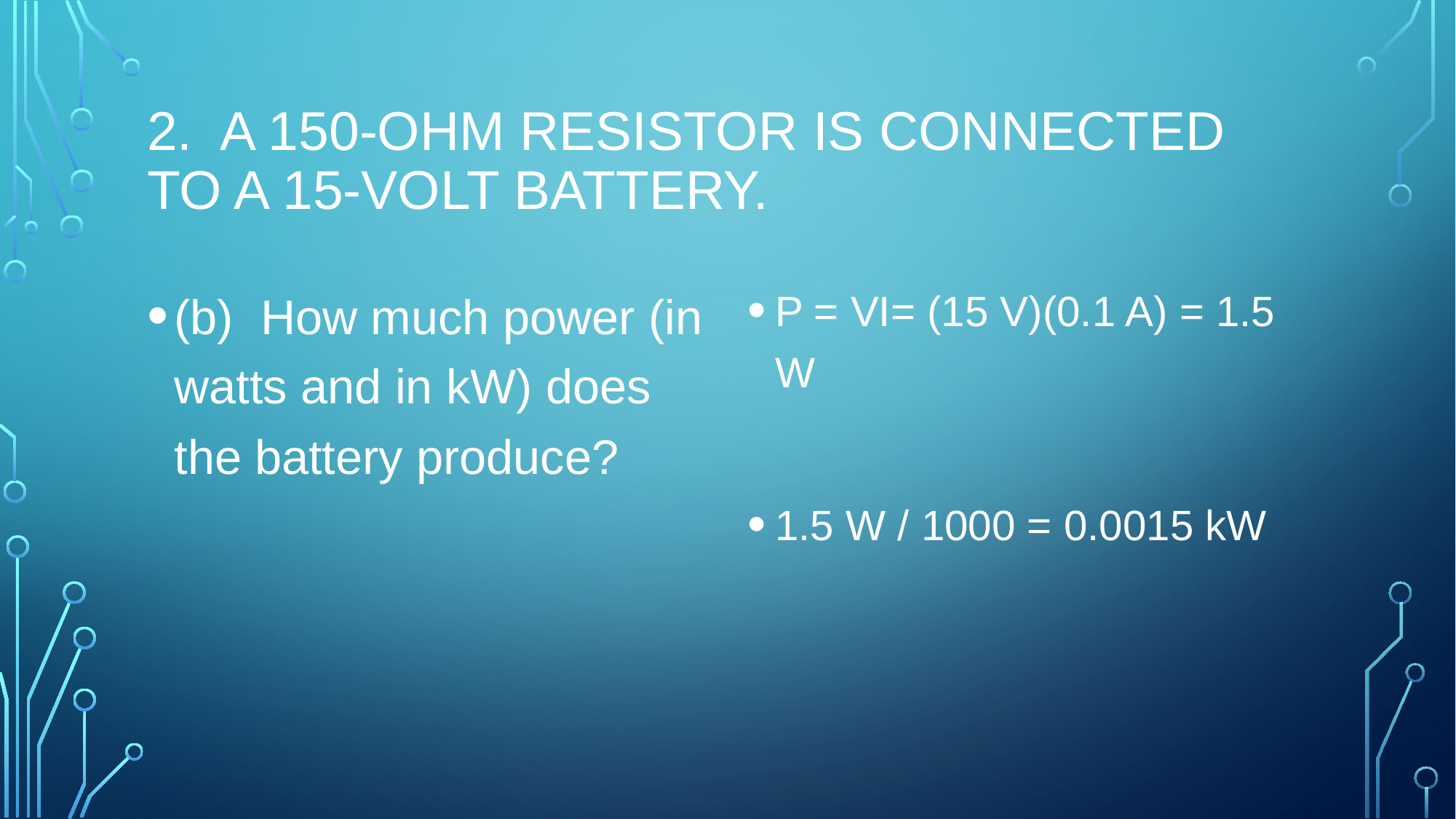

# 2.  A 150-ohm resistor is connected to a 15-volt battery.
(b)  How much power (in watts and in kW) does the battery produce?
P = VI= (15 V)(0.1 A) = 1.5 W

1.5 W / 1000 = 0.0015 kW